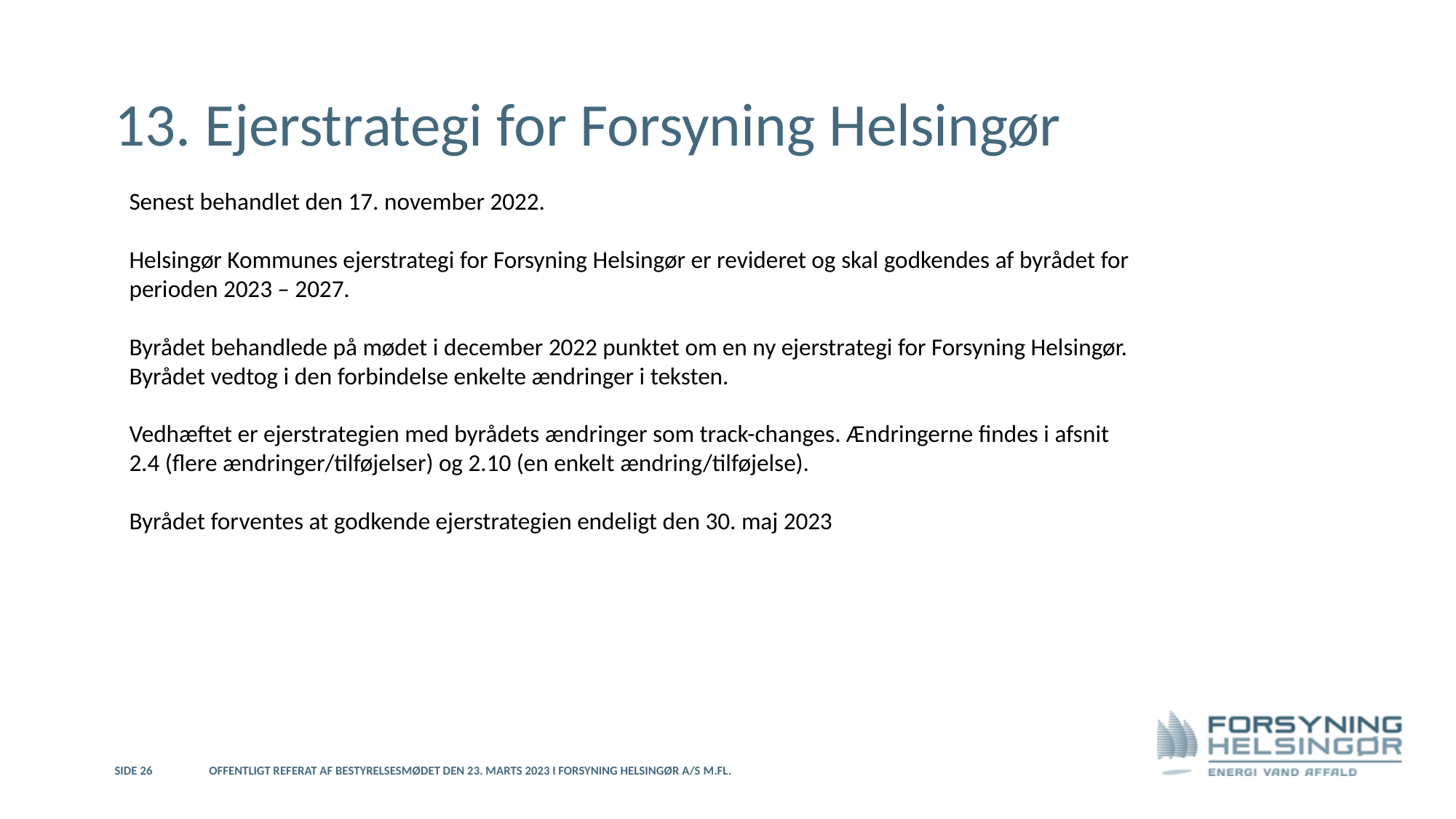

13. Ejerstrategi for Forsyning Helsingør
Senest behandlet den 17. november 2022.

Helsingør Kommunes ejerstrategi for Forsyning Helsingør er revideret og skal godkendes af byrådet for perioden 2023 – 2027.

Byrådet behandlede på mødet i december 2022 punktet om en ny ejerstrategi for Forsyning Helsingør. Byrådet vedtog i den forbindelse enkelte ændringer i teksten.

Vedhæftet er ejerstrategien med byrådets ændringer som track-changes. Ændringerne findes i afsnit 2.4 (flere ændringer/tilføjelser) og 2.10 (en enkelt ændring/tilføjelse).

Byrådet forventes at godkende ejerstrategien endeligt den 30. maj 2023

Side 26
Offentligt referat af bestyrelsesmødet den 23. marts 2023 i Forsyning Helsingør A/S m.fl.